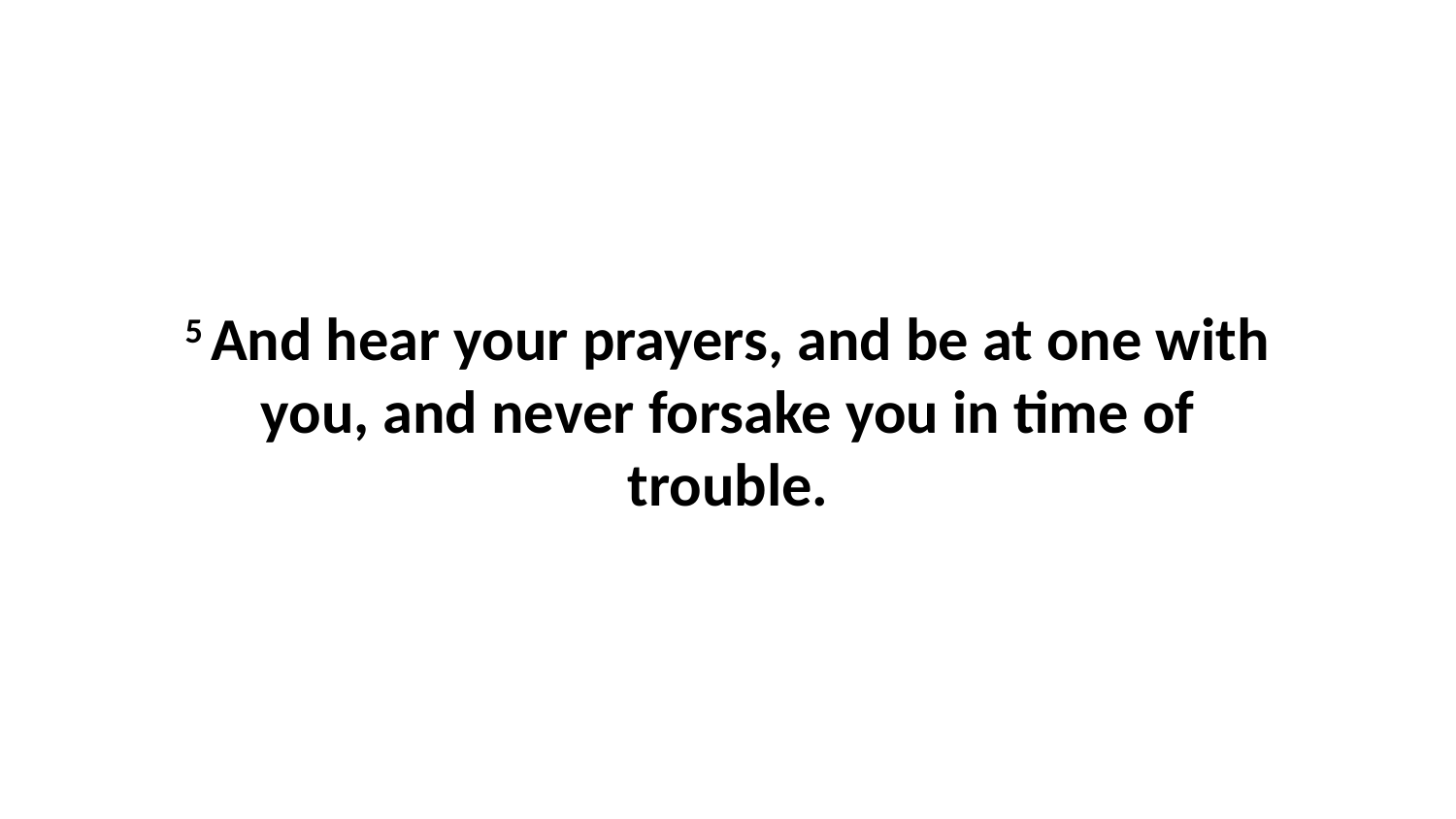

5 And hear your prayers, and be at one with you, and never forsake you in time of trouble.